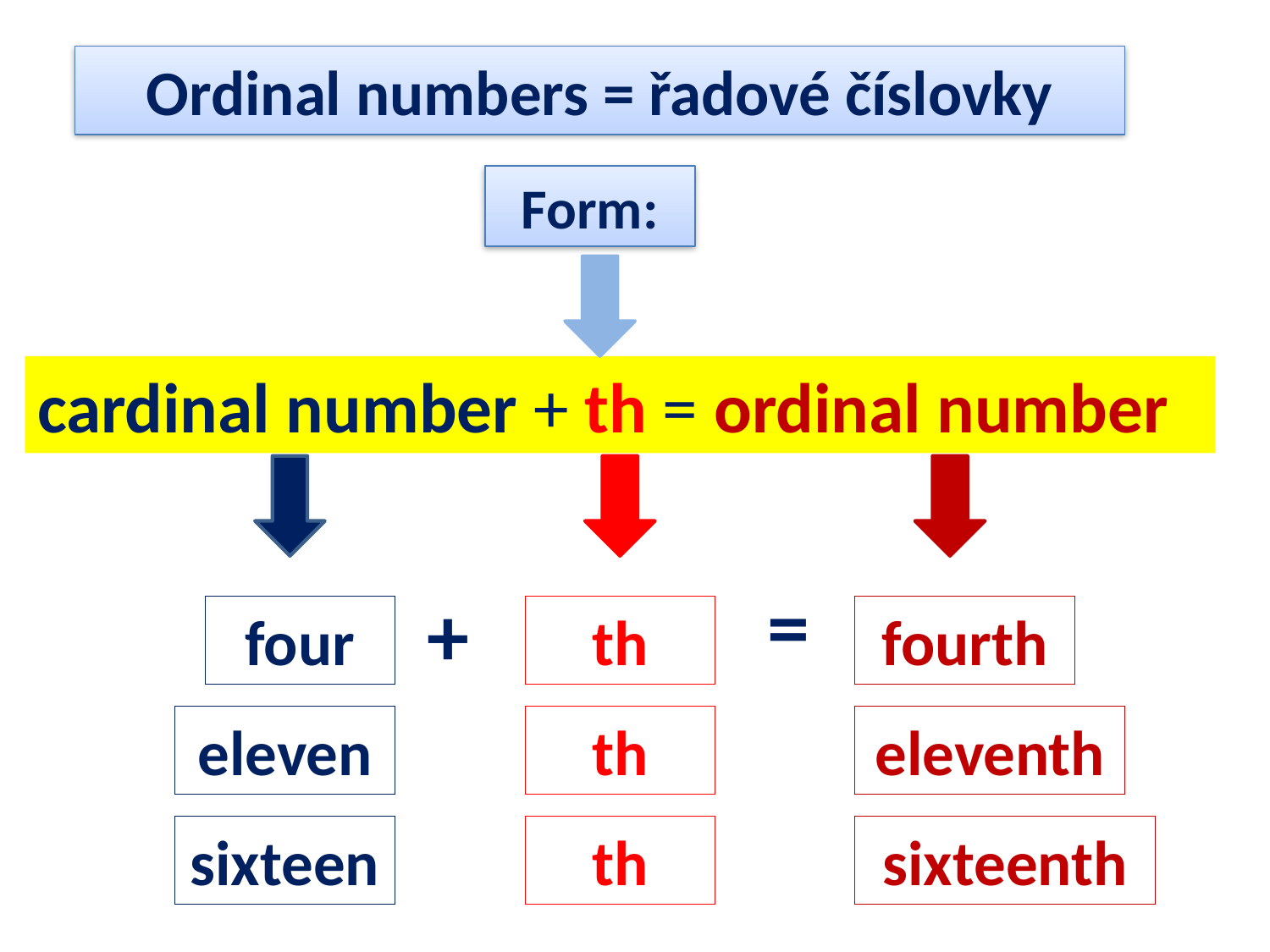

Ordinal numbers = řadové číslovky
Form:

cardinal number + th = ordinal number

=
+
four
th
fourth
eleven
th
eleventh
sixteen
th
sixteenth